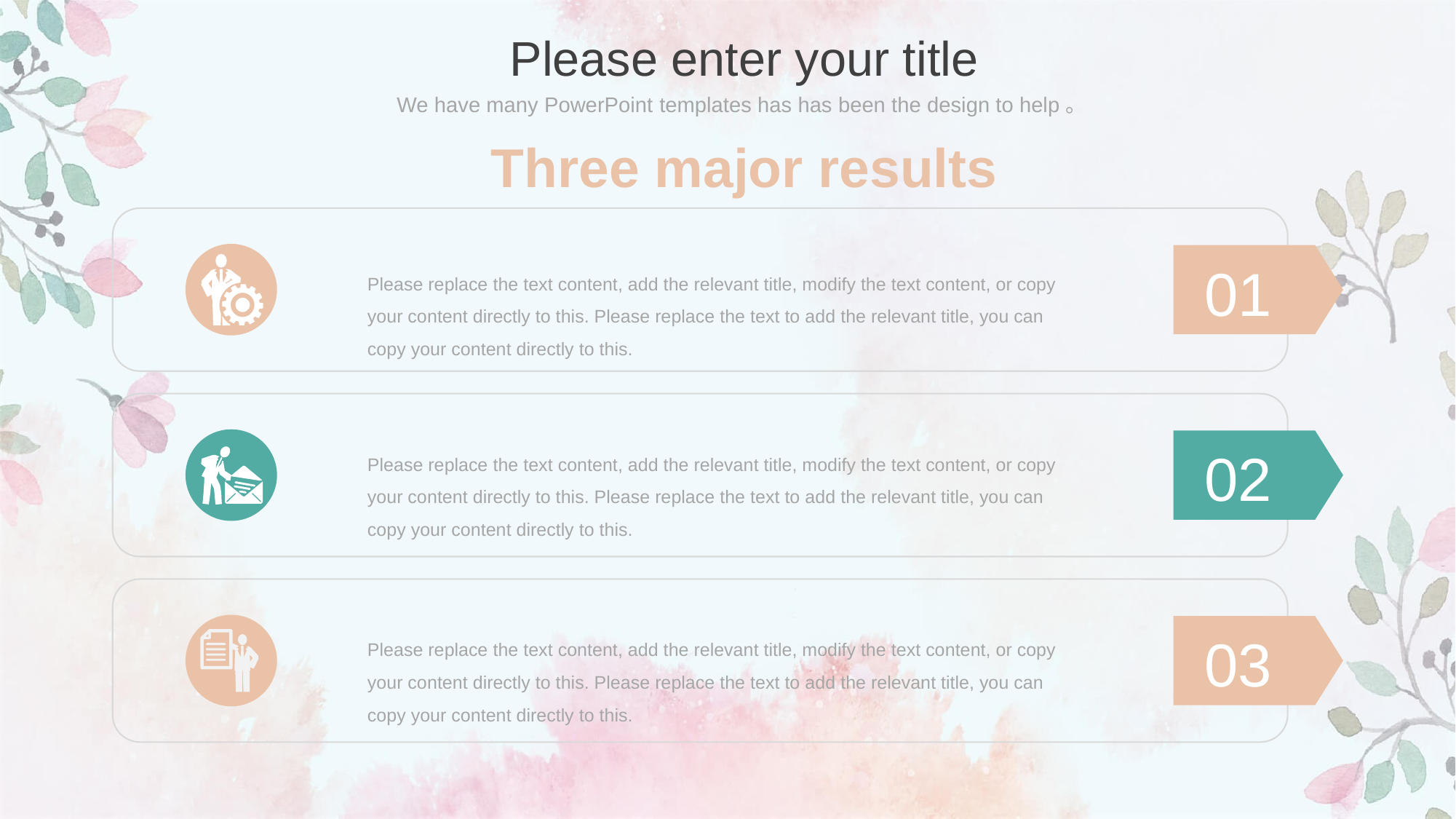

Please enter your title
We have many PowerPoint templates has has been the design to help。
Three major results

01

Please replace the text content, add the relevant title, modify the text content, or copy your content directly to this. Please replace the text to add the relevant title, you can copy your content directly to this.

02
Please replace the text content, add the relevant title, modify the text content, or copy your content directly to this. Please replace the text to add the relevant title, you can copy your content directly to this.

03
Please replace the text content, add the relevant title, modify the text content, or copy your content directly to this. Please replace the text to add the relevant title, you can copy your content directly to this.